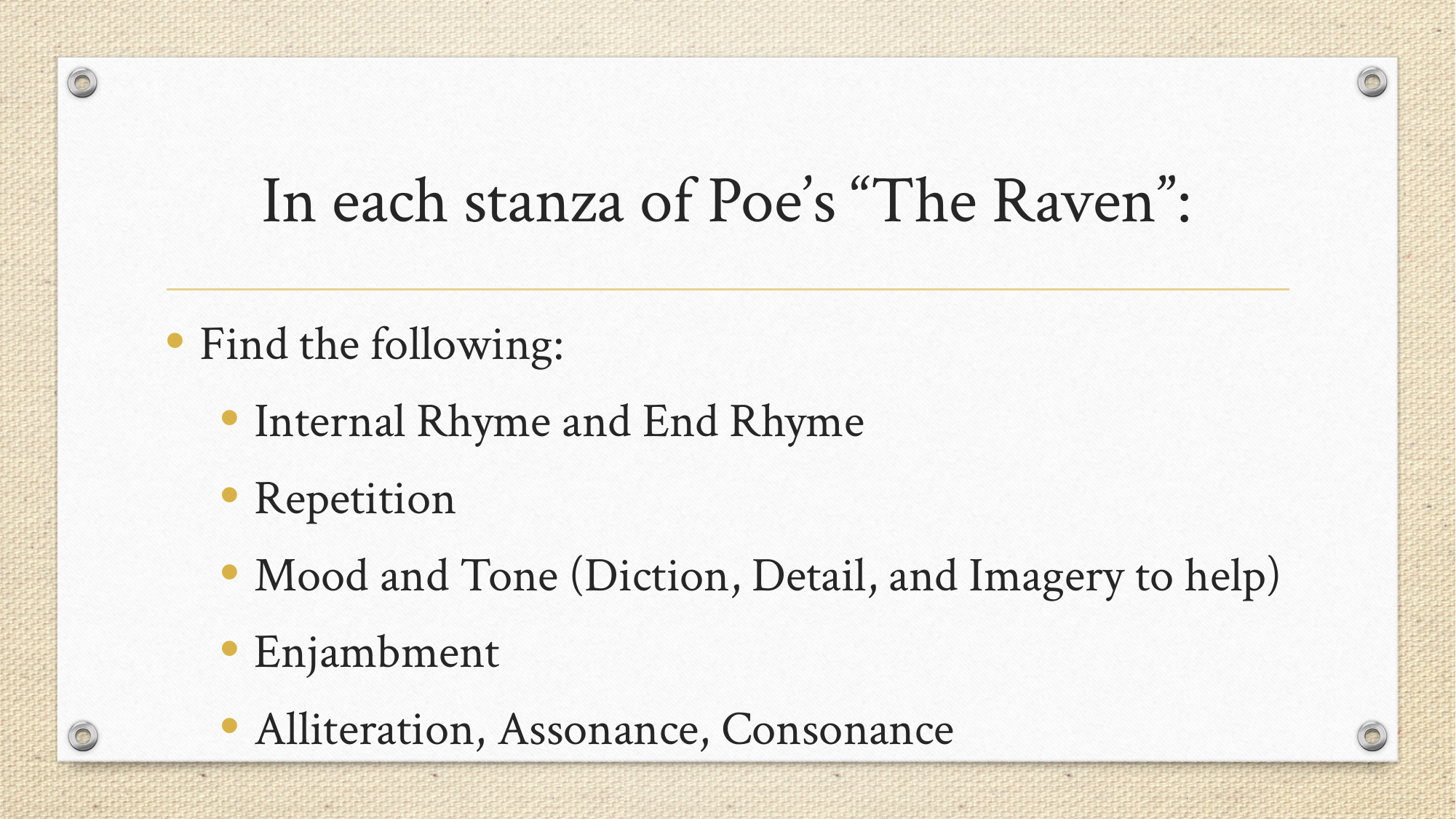

# In each stanza of Poe’s “The Raven”:
Find the following:
Internal Rhyme and End Rhyme
Repetition
Mood and Tone (Diction, Detail, and Imagery to help)
Enjambment
Alliteration, Assonance, Consonance